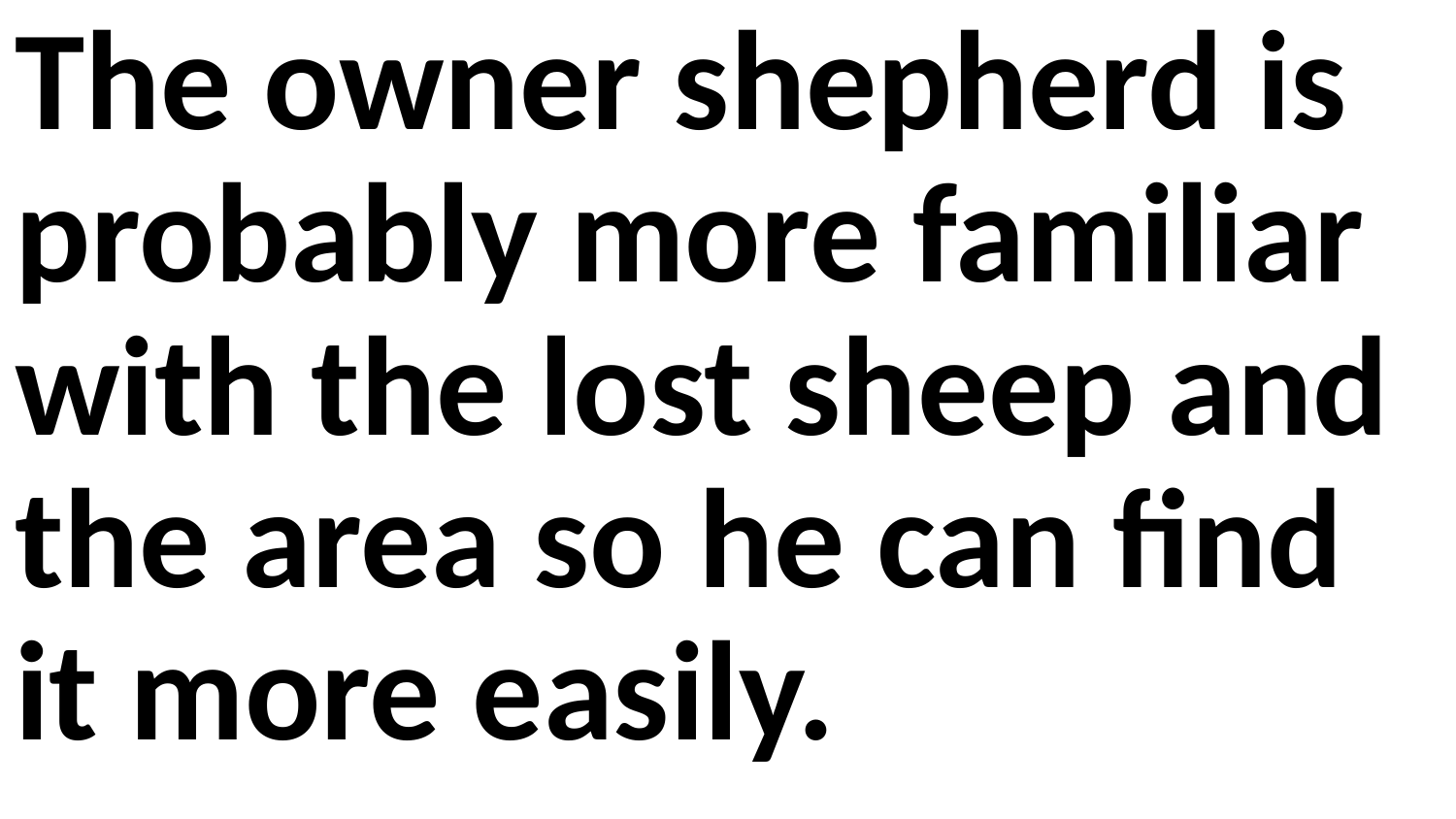

The owner shepherd is probably more familiar with the lost sheep and the area so he can find it more easily.